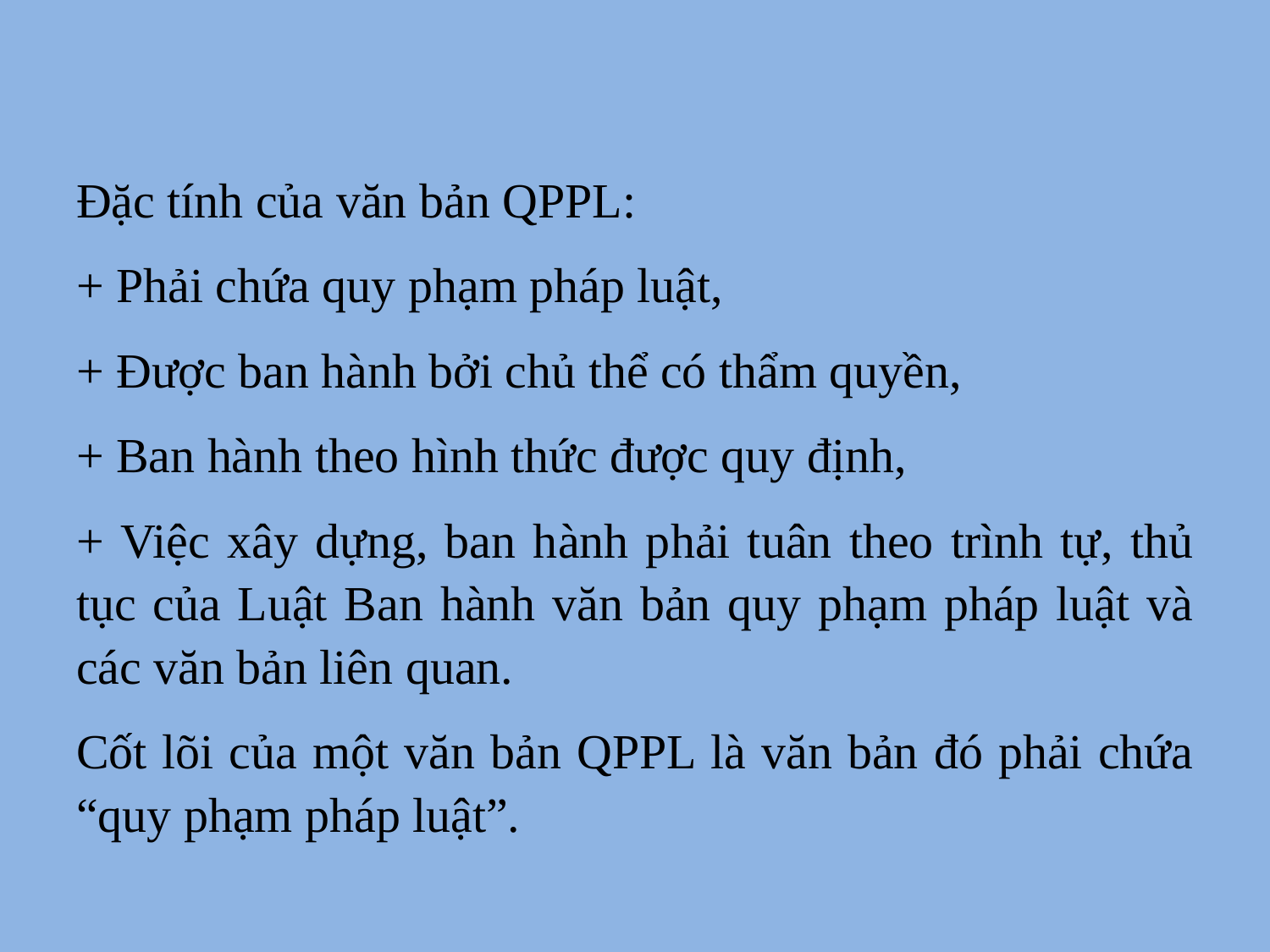

#

Đặc tính của văn bản QPPL:
+ Phải chứa quy phạm pháp luật,
+ Được ban hành bởi chủ thể có thẩm quyền,
+ Ban hành theo hình thức được quy định,
+ Việc xây dựng, ban hành phải tuân theo trình tự, thủ tục của Luật Ban hành văn bản quy phạm pháp luật và các văn bản liên quan.
Cốt lõi của một văn bản QPPL là văn bản đó phải chứa “quy phạm pháp luật”.